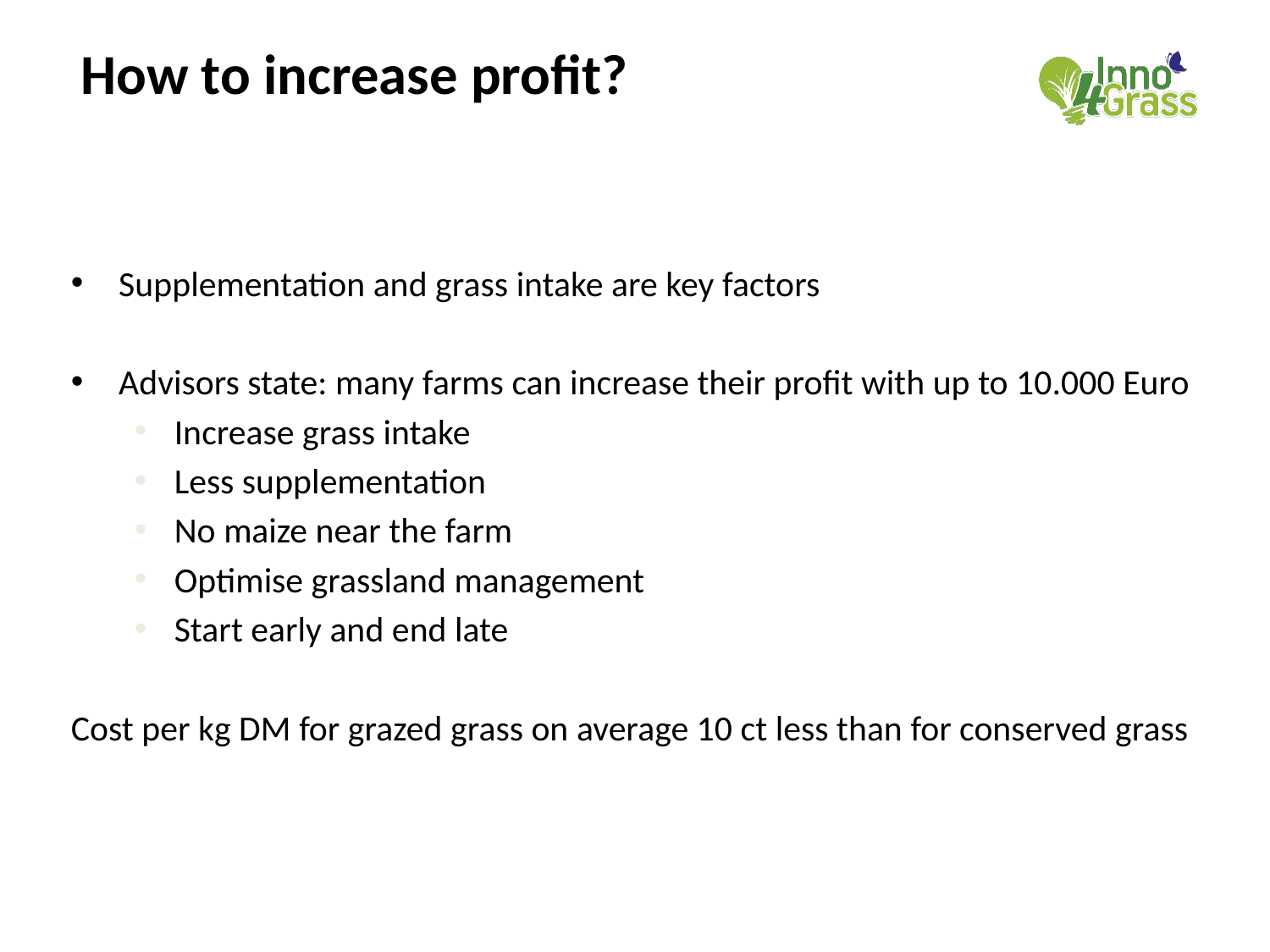

# How to increase profit?
Supplementation and grass intake are key factors

Advisors state: many farms can increase their profit with up to 10.000 Euro
Increase grass intake
Less supplementation
No maize near the farm
Optimise grassland management
Start early and end late

Cost per kg DM for grazed grass on average 10 ct less than for conserved grass